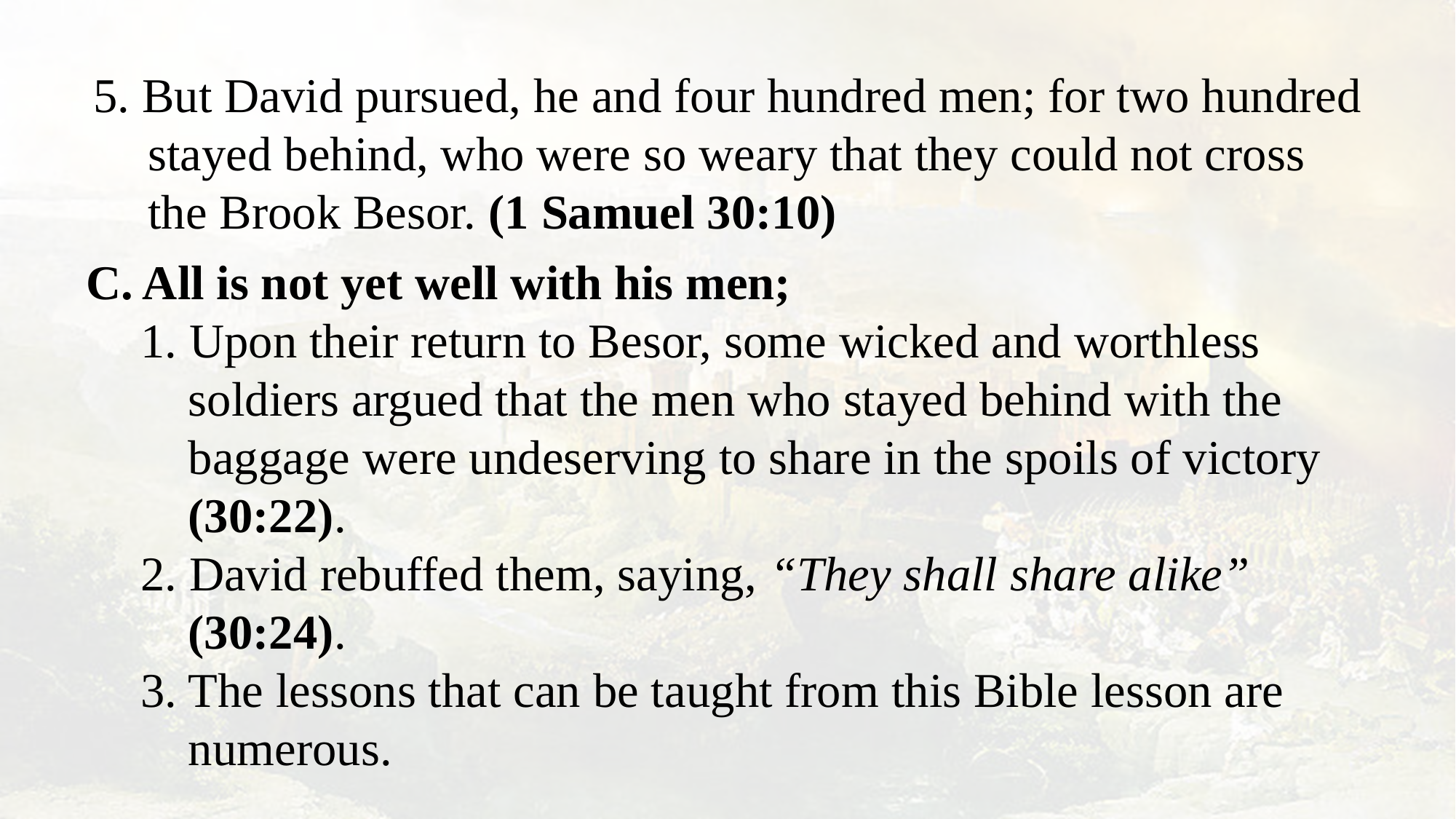

5. But David pursued, he and four hundred men; for two hundred stayed behind, who were so weary that they could not cross the Brook Besor. (1 Samuel 30:10)
C. All is not yet well with his men;
1. Upon their return to Besor, some wicked and worthless soldiers argued that the men who stayed behind with the baggage were undeserving to share in the spoils of victory (30:22).
2. David rebuffed them, saying, “They shall share alike” (30:24).
3. The lessons that can be taught from this Bible lesson are numerous.